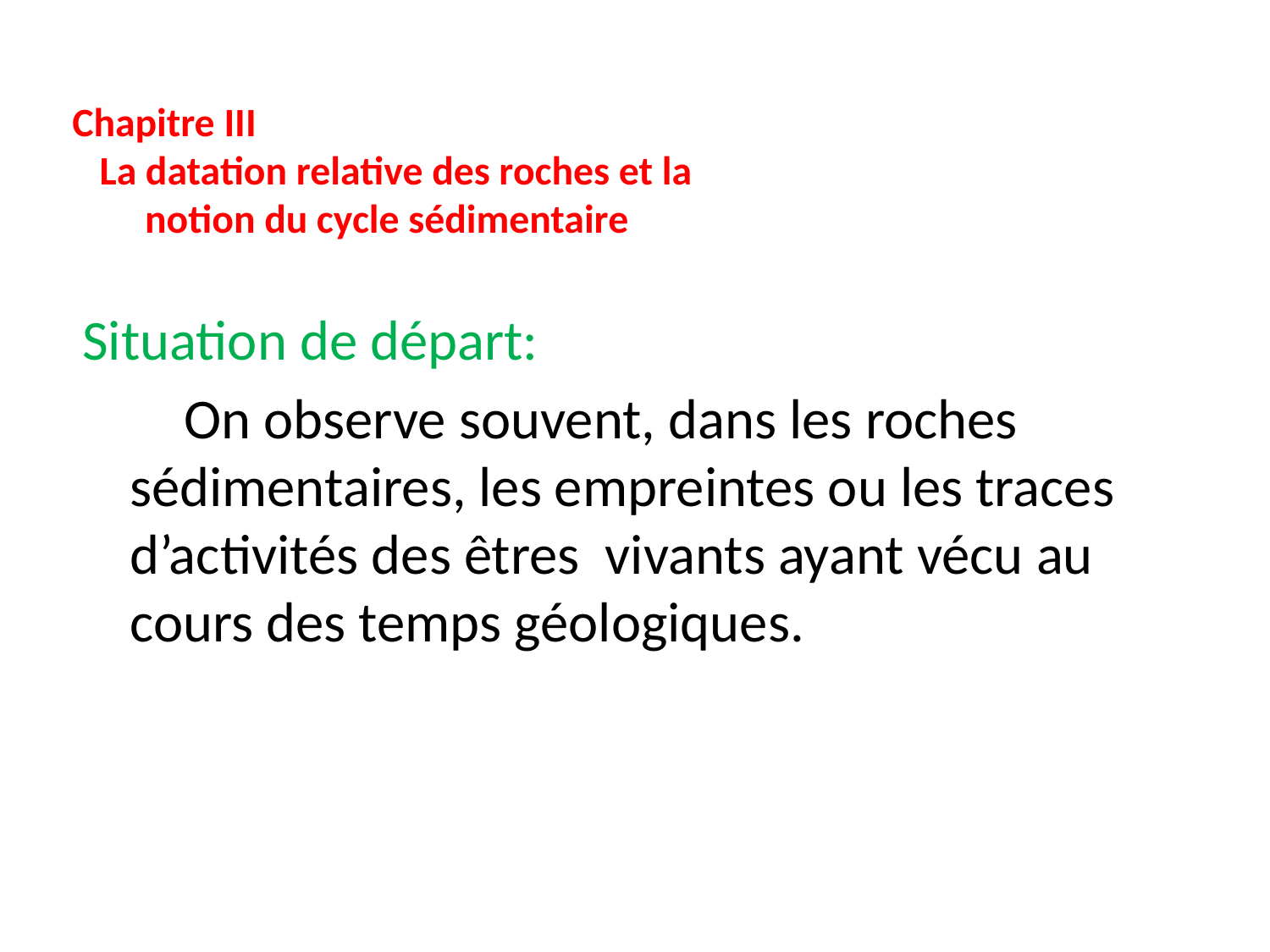

# Chapitre III La datation relative des roches et la notion du cycle sédimentaire
Situation de départ:
        On observe souvent, dans les roches sédimentaires, les empreintes ou les traces d’activités des êtres  vivants ayant vécu au cours des temps géologiques.